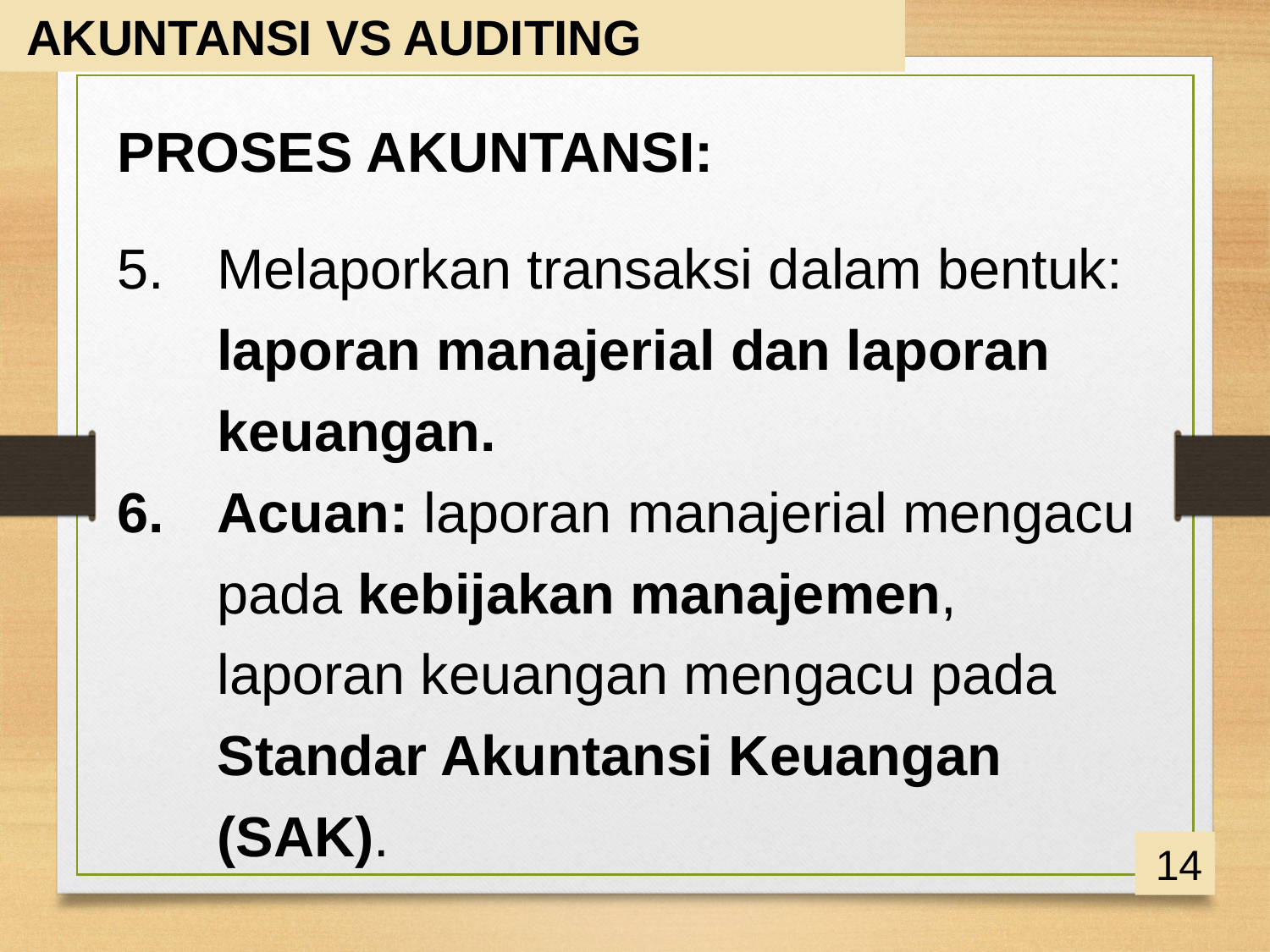

AKUNTANSI VS AUDITING

PROSES AKUNTANSI:

Melaporkan transaksi dalam bentuk: laporan manajerial dan laporan keuangan.
Acuan: laporan manajerial mengacu pada kebijakan manajemen, laporan keuangan mengacu pada Standar Akuntansi Keuangan (SAK).
14